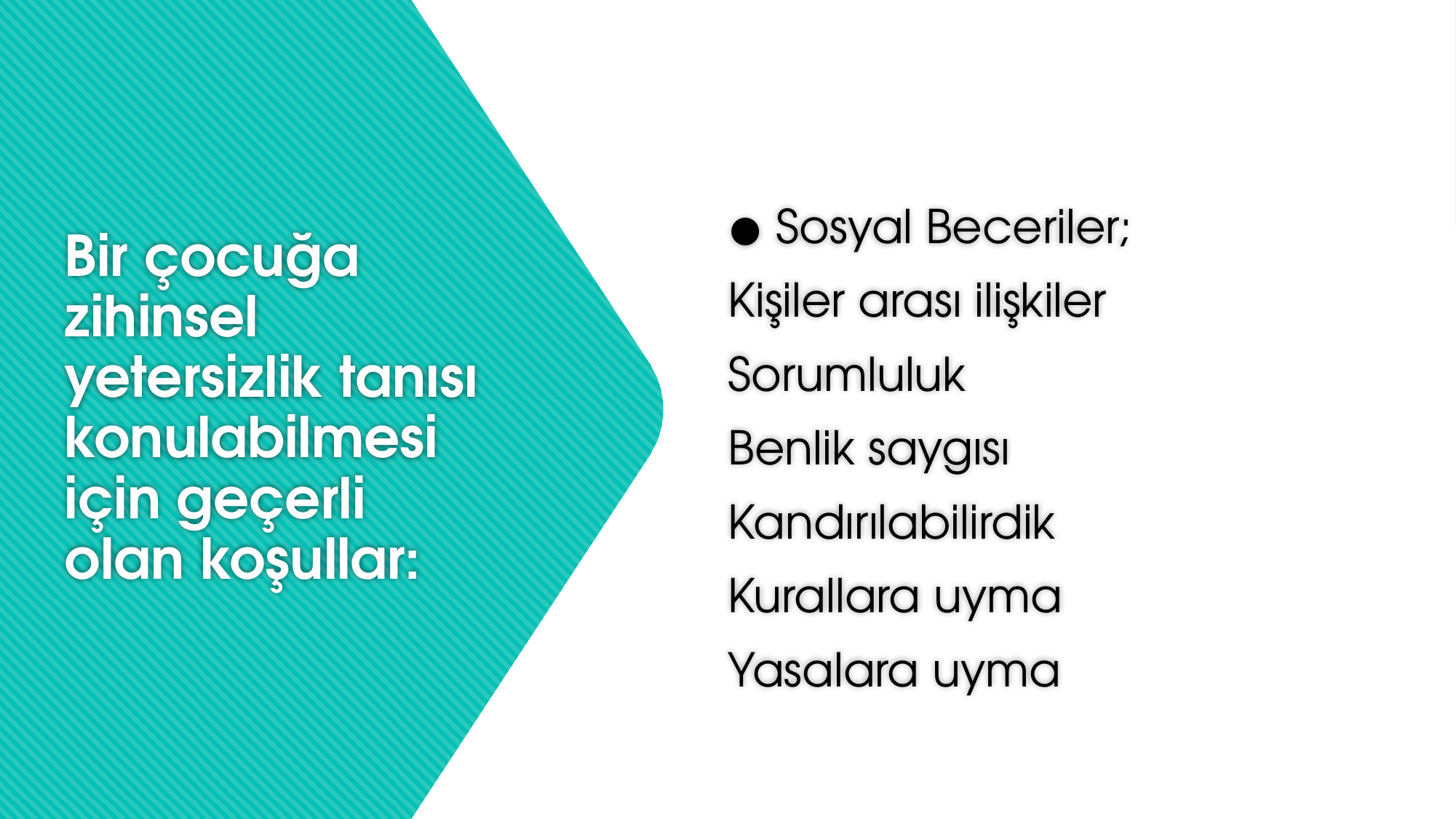

● Sosyal Beceriler;
Kişiler arası ilişkiler
Sorumluluk
Benlik saygısı
Kandırılabilirdik
Kurallara uyma
Yasalara uyma
# Bir çocuğa zihinsel yetersizlik tanısı konulabilmesi için geçerli olan koşullar: